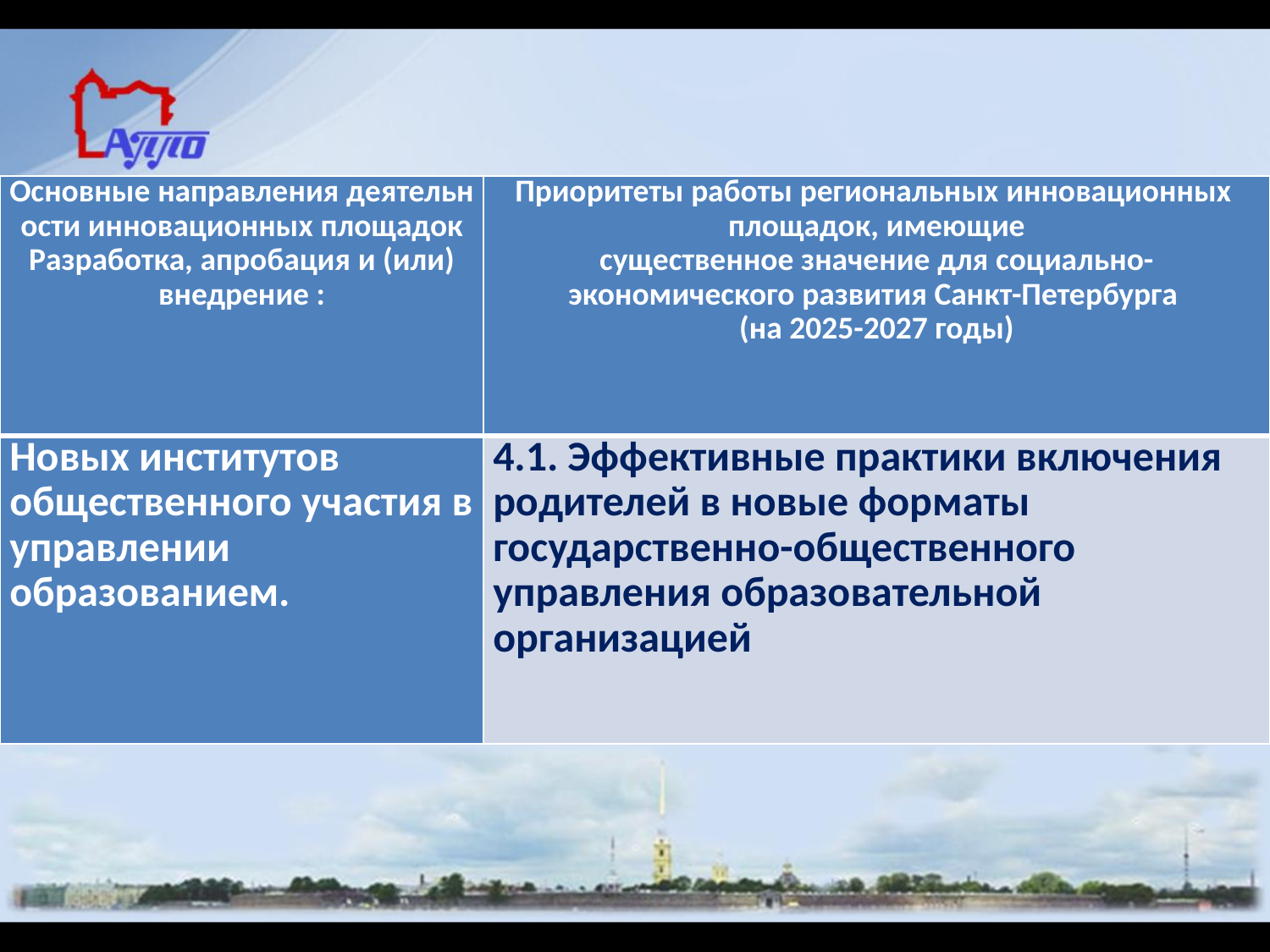

| Основные направления деятельности инновационных площадок Разработка, апробация и (или) внедрение : | Приоритеты работы региональных инновационных  площадок, имеющие существенное значение для социально-экономического развития Санкт-Петербурга  (на 2025-2027 годы) |
| --- | --- |
| Новых институтов общественного участия в управлении образованием. | 4.1. Эффективные практики включения родителей в новые форматы государственно-общественного управления образовательной организацией |